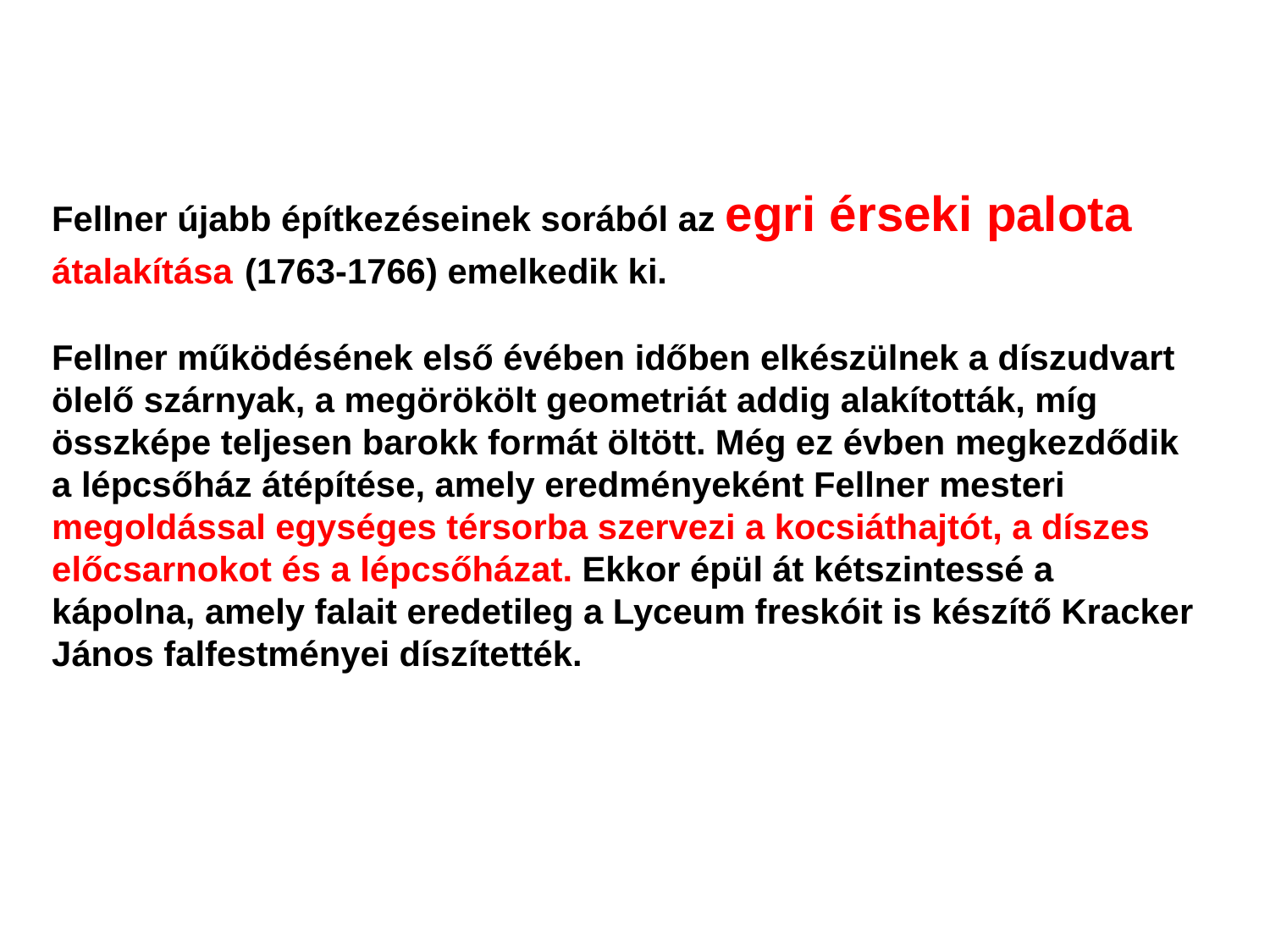

Fellner újabb építkezéseinek sorából az egri érseki palota átalakítása (1763-1766) emelkedik ki.

Fellner működésének első évében időben elkészülnek a díszudvart ölelő szárnyak, a megörökölt geometriát addig alakították, míg összképe teljesen barokk formát öltött. Még ez évben megkezdődik a lépcsőház átépítése, amely eredményeként Fellner mesteri megoldással egységes térsorba szervezi a kocsiáthajtót, a díszes előcsarnokot és a lépcsőházat. Ekkor épül át kétszintessé a kápolna, amely falait eredetileg a Lyceum freskóit is készítő Kracker János falfestményei díszítették.